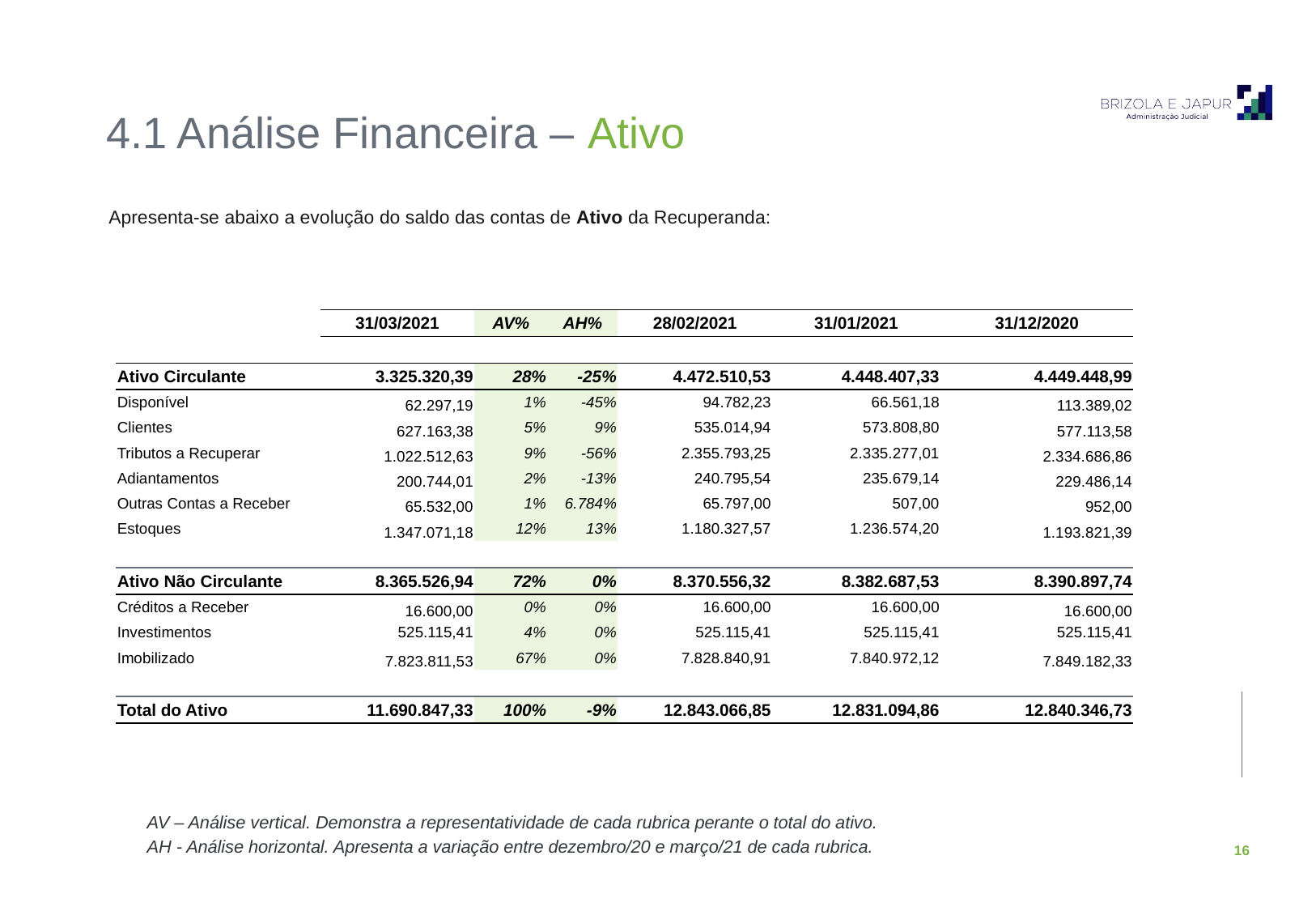

4.1 Análise Financeira – Ativo
Apresenta-se abaixo a evolução do saldo das contas de Ativo da Recuperanda:
|  | 31/03/2021 | AV% | AH% | 28/02/2021 | 31/01/2021 | 31/12/2020 |
| --- | --- | --- | --- | --- | --- | --- |
|  |  |  |  |  |  |  |
| Ativo Circulante | 3.325.320,39 | 28% | -25% | 4.472.510,53 | 4.448.407,33 | 4.449.448,99 |
| Disponível | 62.297,19 | 1% | -45% | 94.782,23 | 66.561,18 | 113.389,02 |
| Clientes | 627.163,38 | 5% | 9% | 535.014,94 | 573.808,80 | 577.113,58 |
| Tributos a Recuperar | 1.022.512,63 | 9% | -56% | 2.355.793,25 | 2.335.277,01 | 2.334.686,86 |
| Adiantamentos | 200.744,01 | 2% | -13% | 240.795,54 | 235.679,14 | 229.486,14 |
| Outras Contas a Receber | 65.532,00 | 1% | 6.784% | 65.797,00 | 507,00 | 952,00 |
| Estoques | 1.347.071,18 | 12% | 13% | 1.180.327,57 | 1.236.574,20 | 1.193.821,39 |
|  |  |  |  |  |  |  |
| Ativo Não Circulante | 8.365.526,94 | 72% | 0% | 8.370.556,32 | 8.382.687,53 | 8.390.897,74 |
| Créditos a Receber | 16.600,00 | 0% | 0% | 16.600,00 | 16.600,00 | 16.600,00 |
| Investimentos | 525.115,41 | 4% | 0% | 525.115,41 | 525.115,41 | 525.115,41 |
| Imobilizado | 7.823.811,53 | 67% | 0% | 7.828.840,91 | 7.840.972,12 | 7.849.182,33 |
|  |  |  |  |  |  |  |
| Total do Ativo | 11.690.847,33 | 100% | -9% | 12.843.066,85 | 12.831.094,86 | 12.840.346,73 |
AV – Análise vertical. Demonstra a representatividade de cada rubrica perante o total do ativo.
AH - Análise horizontal. Apresenta a variação entre dezembro/20 e março/21 de cada rubrica.